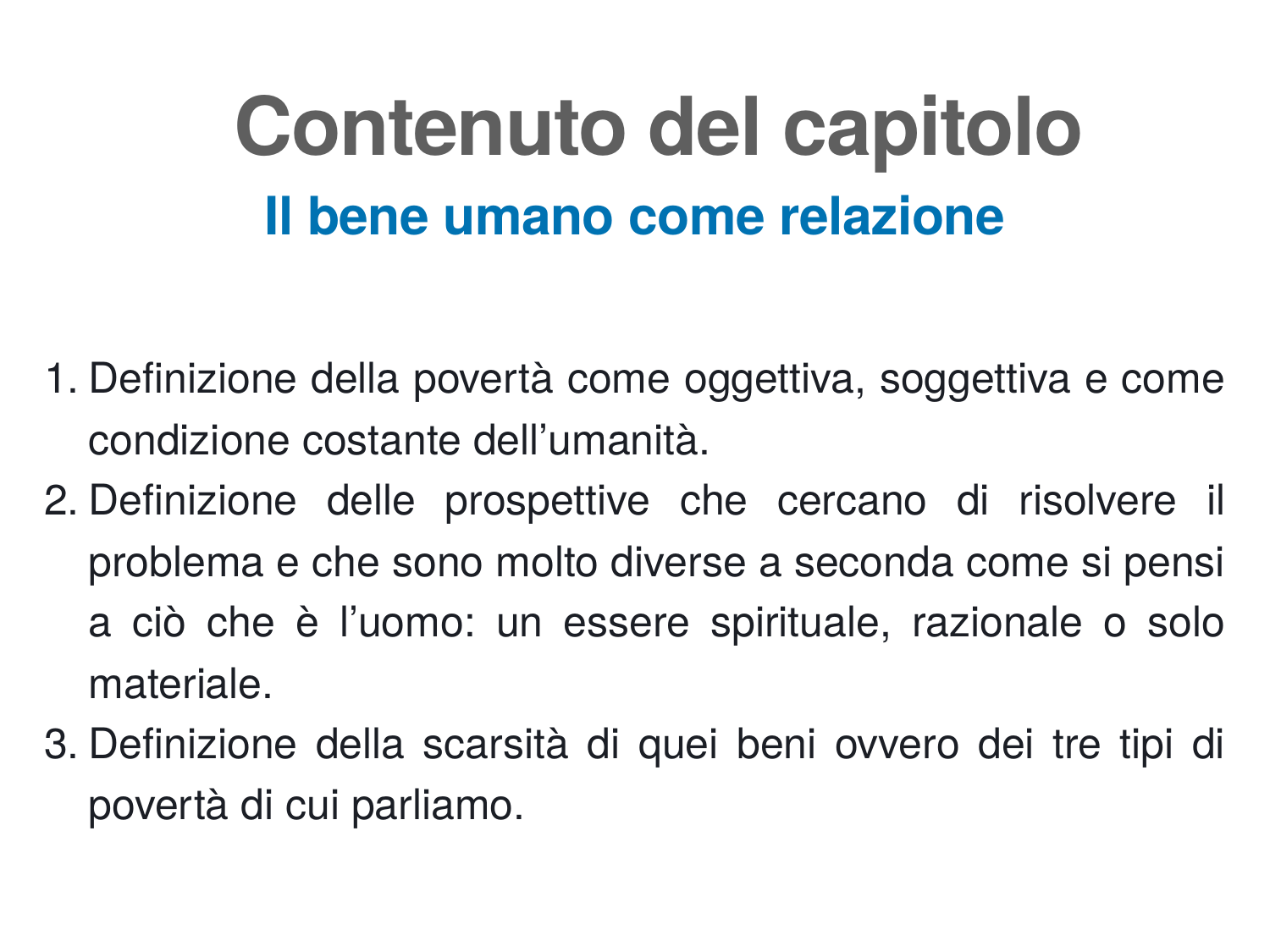

Contenuto del capitolo
Il bene umano come relazione
Definizione della povertà come oggettiva, soggettiva e come condizione costante dell’umanità.
Definizione delle prospettive che cercano di risolvere il problema e che sono molto diverse a seconda come si pensi a ciò che è l’uomo: un essere spirituale, razionale o solo materiale.
Definizione della scarsità di quei beni ovvero dei tre tipi di povertà di cui parliamo.